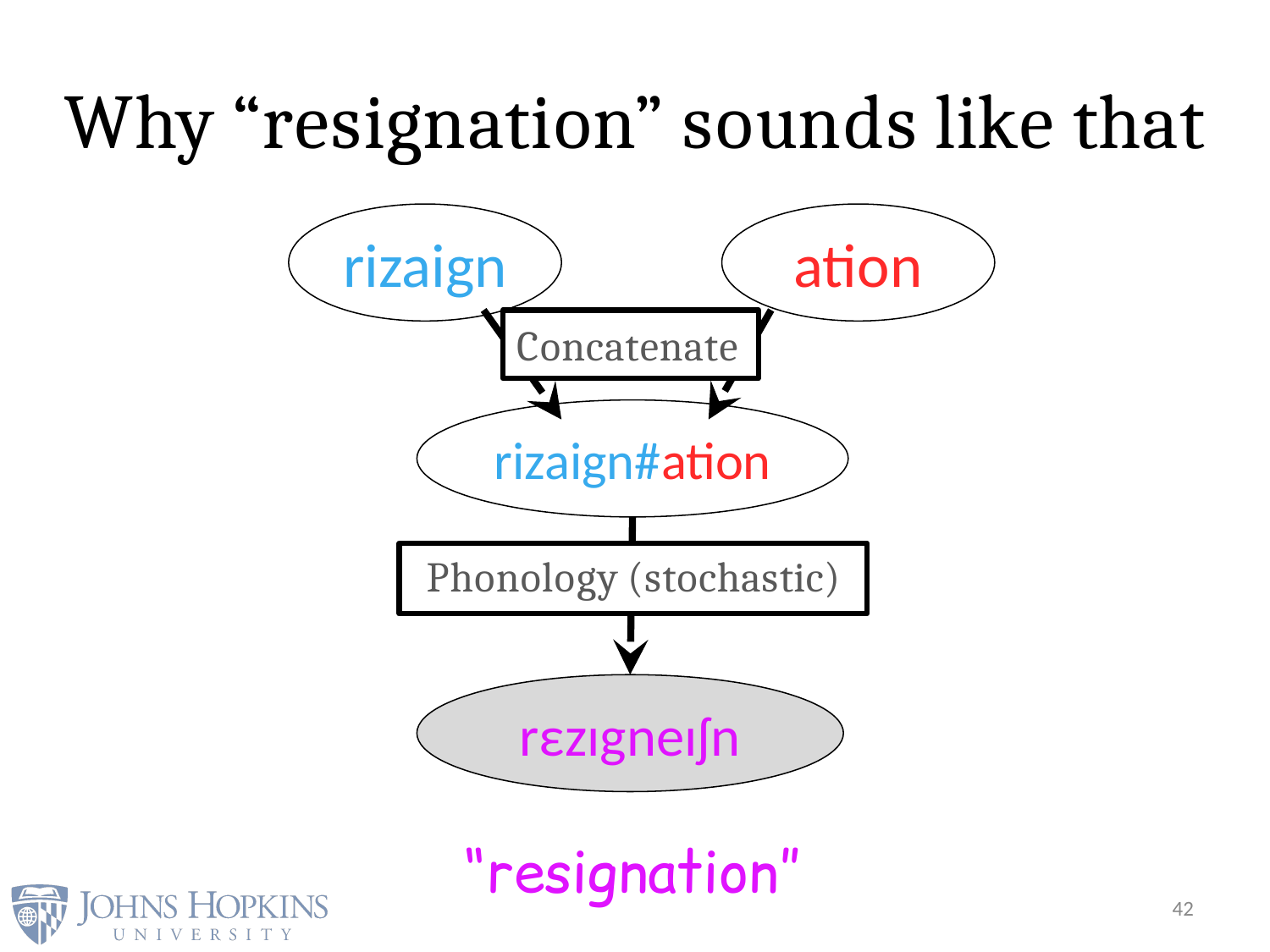

# Why “resignation” sounds like that
rizaign
ation
Concatenate
rizaign#ation
Phonology (stochastic)
rεzɪgneɪʃn
“resignation”
42